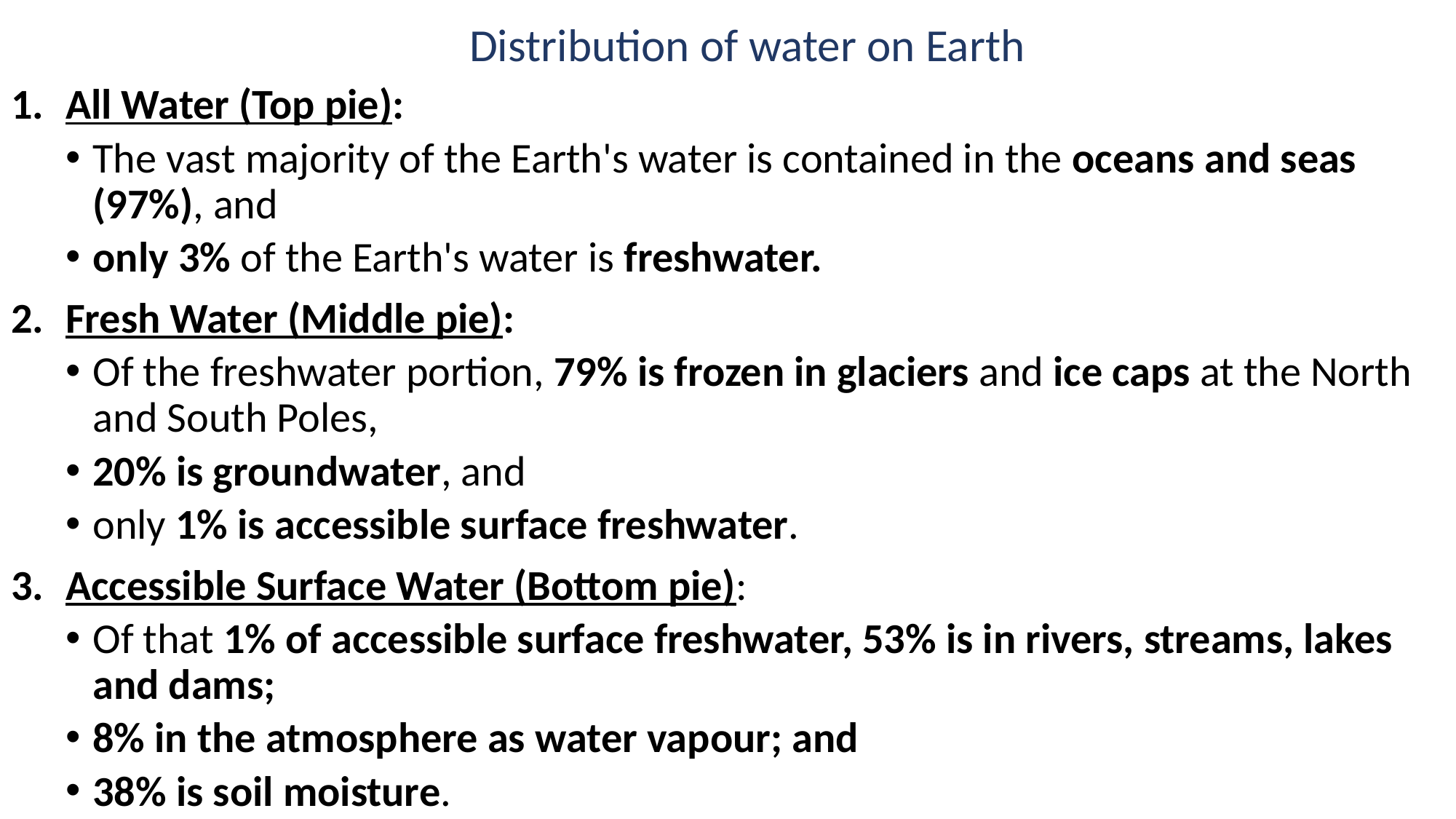

# Distribution of water on Earth
All Water (Top pie):
The vast majority of the Earth's water is contained in the oceans and seas (97%), and
only 3% of the Earth's water is freshwater.
Fresh Water (Middle pie):
Of the freshwater portion, 79% is frozen in glaciers and ice caps at the North and South Poles,
20% is groundwater, and
only 1% is accessible surface freshwater.
Accessible Surface Water (Bottom pie):
Of that 1% of accessible surface freshwater, 53% is in rivers, streams, lakes and dams;
8% in the atmosphere as water vapour; and
38% is soil moisture.